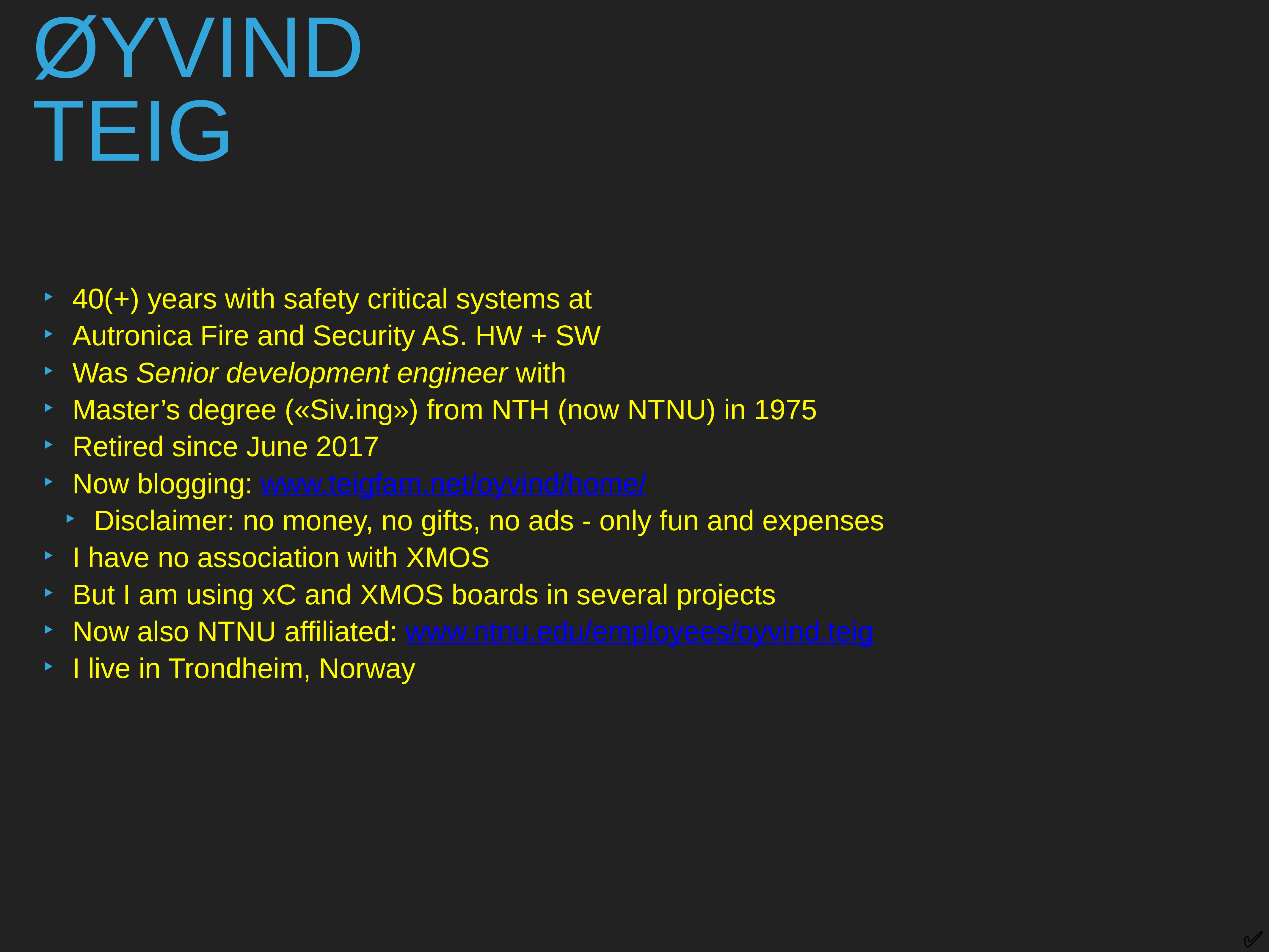

Øyvind Teig
40(+) years with safety critical systems at
Autronica Fire and Security AS. HW + SW
Was Senior development engineer with
Master’s degree («Siv.ing») from NTH (now NTNU) in 1975
Retired since June 2017
Now blogging: www.teigfam.net/oyvind/home/
Disclaimer: no money, no gifts, no ads - only fun and expenses
I have no association with XMOS
But I am using xC and XMOS boards in several projects
Now also NTNU affiliated: www.ntnu.edu/employees/oyvind.teig
I live in Trondheim, Norway
✅